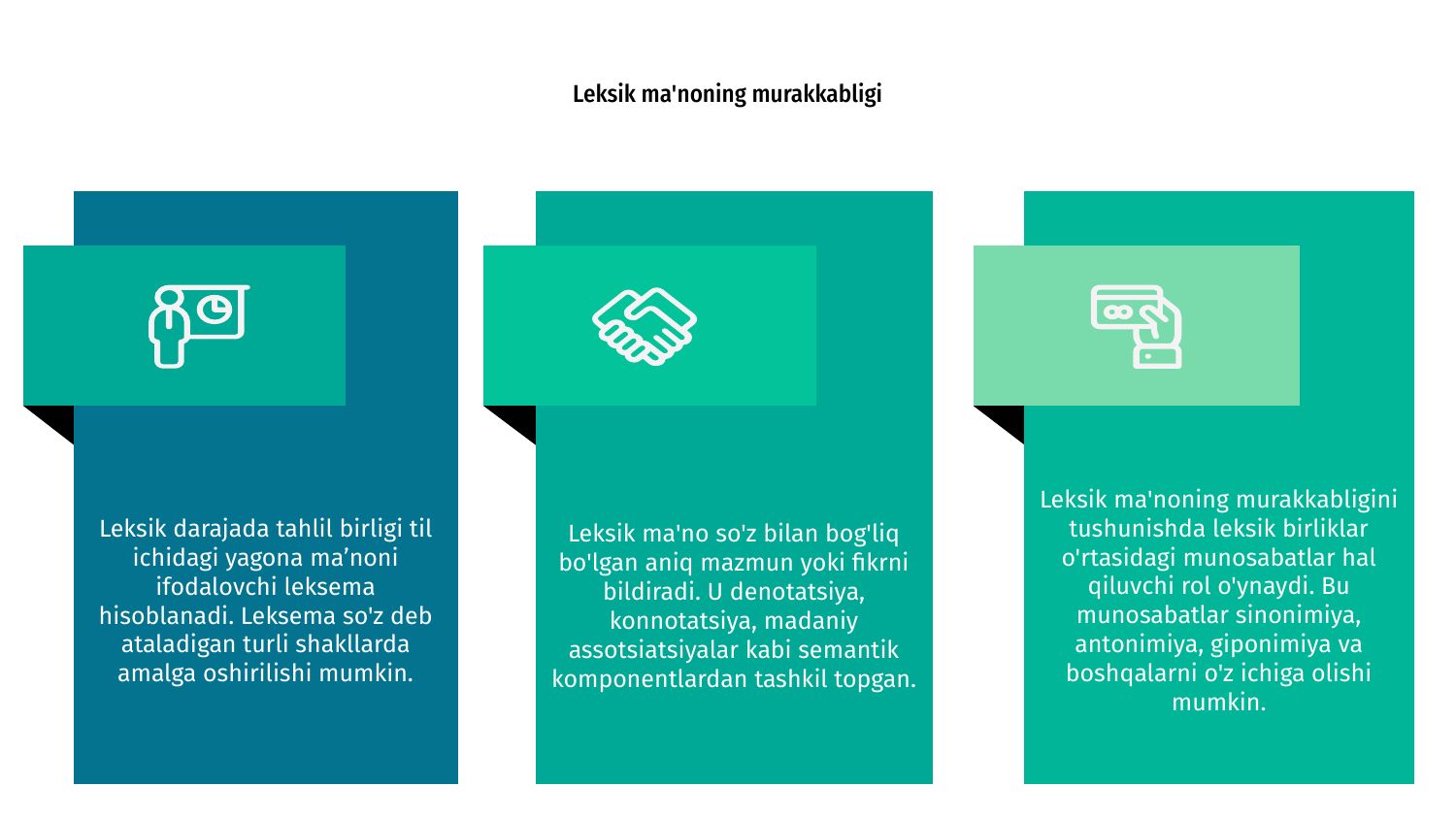

# Leksik ma'noning murakkabligi

Leksik darajada tahlil birligi til ichidagi yagona ma’noni ifodalovchi leksema hisoblanadi. Leksema so'z deb ataladigan turli shakllarda amalga oshirilishi mumkin.

Leksik ma'noning murakkabligini tushunishda leksik birliklar o'rtasidagi munosabatlar hal qiluvchi rol o'ynaydi. Bu munosabatlar sinonimiya, antonimiya, giponimiya va boshqalarni o'z ichiga olishi mumkin.

Leksik ma'no so'z bilan bog'liq bo'lgan aniq mazmun yoki fikrni bildiradi. U denotatsiya, konnotatsiya, madaniy assotsiatsiyalar kabi semantik komponentlardan tashkil topgan.